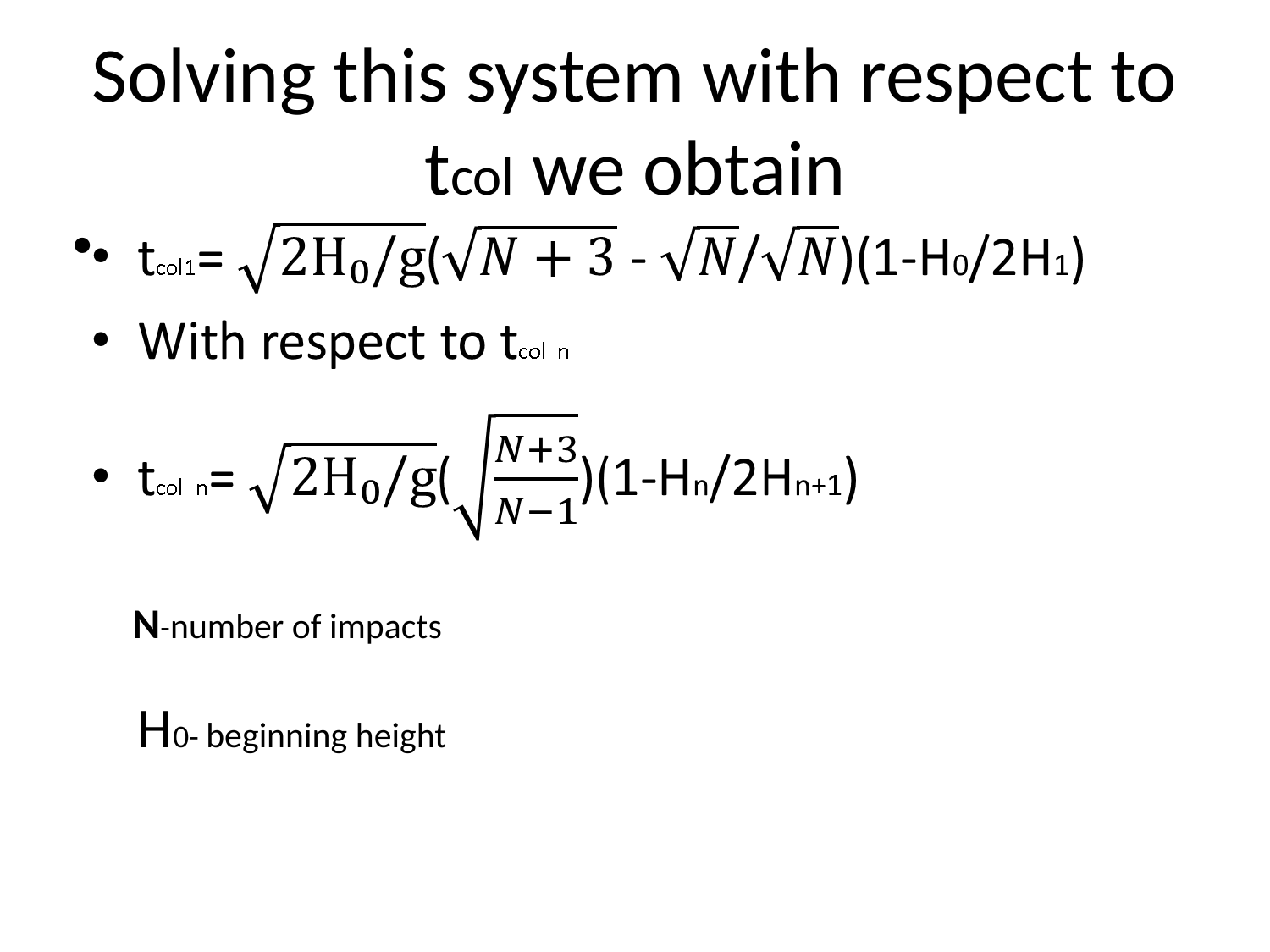

Solving this system with respect to tcol we obtain

N-number of impacts
H0- beginning height